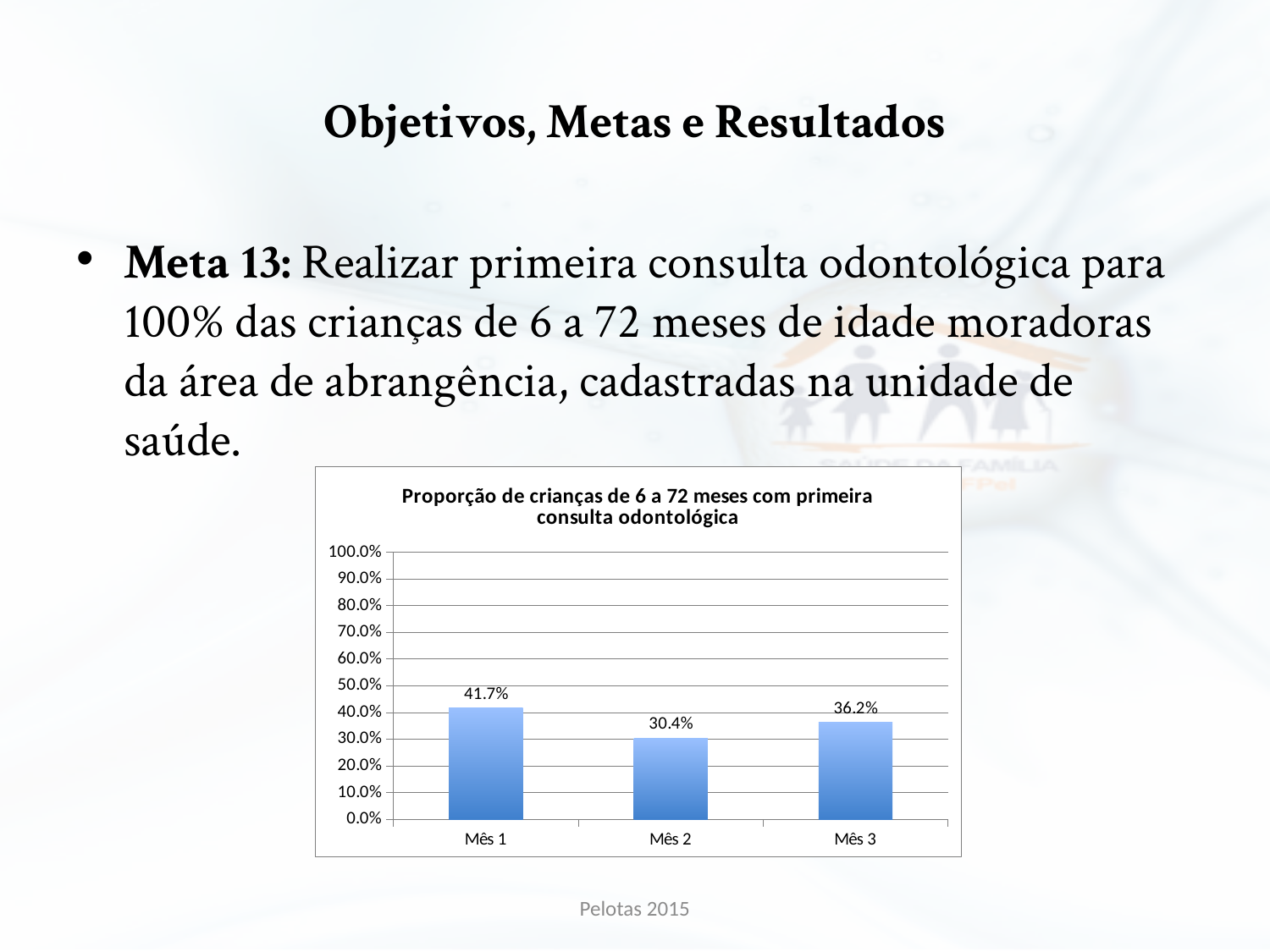

# Objetivos, Metas e Resultados
Meta 13: Realizar primeira consulta odontológica para 100% das crianças de 6 a 72 meses de idade moradoras da área de abrangência, cadastradas na unidade de saúde.

### Chart:

| Category | Proporção de crianças de 6 a 72 meses com primeira consulta odontológica |
|---|---|
| Mês 1 | 0.4166666666666667 |
| Mês 2 | 0.30434782608695654 |
| Mês 3 | 0.3620689655172414 |
Pelotas 2015